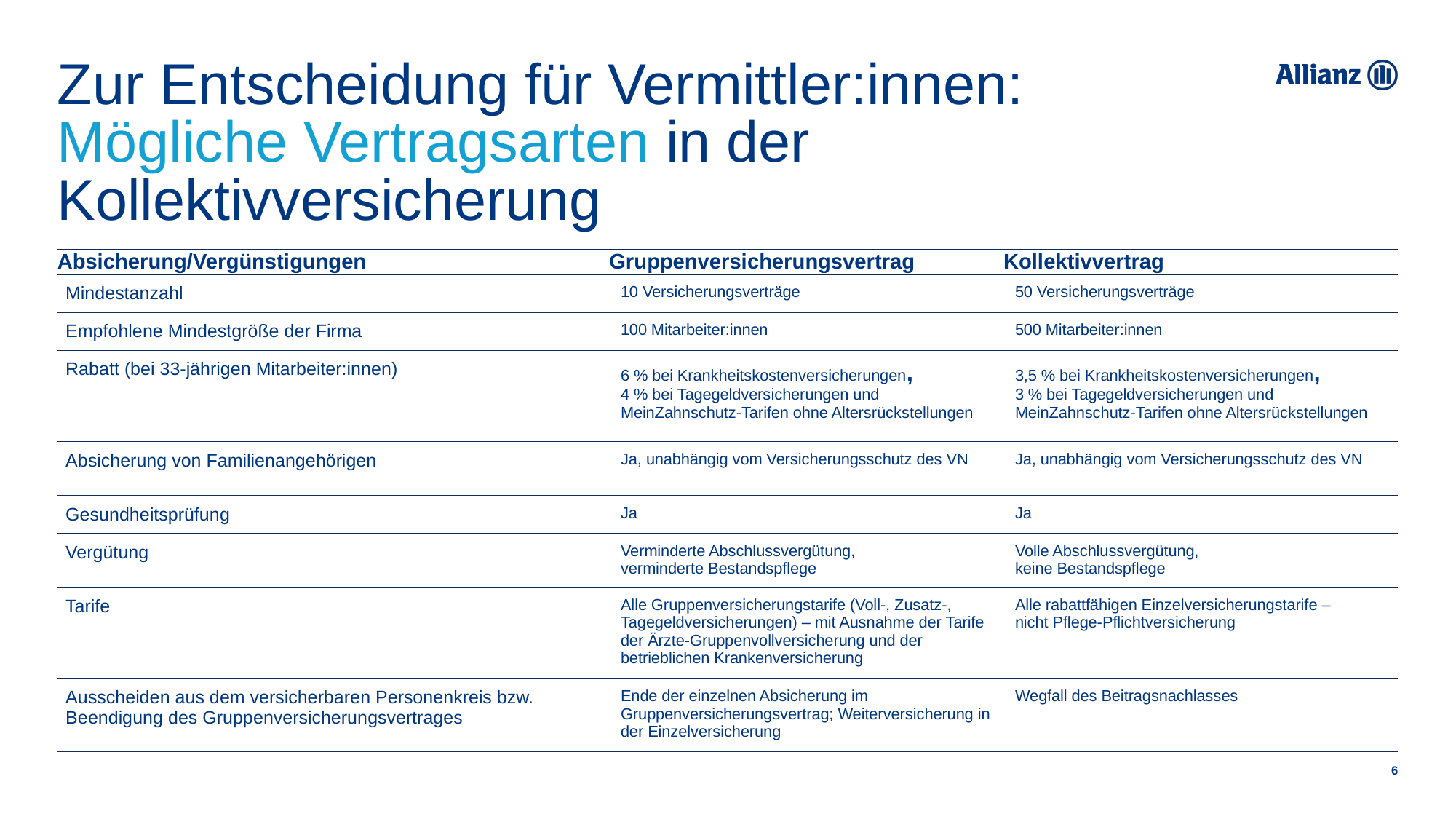

# Zur Entscheidung für Vermittler:innen: Mögliche Vertragsarten in der Kollektivversicherung
| Absicherung/Vergünstigungen | Gruppenversicherungsvertrag | Kollektivvertrag |
| --- | --- | --- |
| Mindestanzahl | 10 Versicherungsverträge | 50 Versicherungsverträge |
| Empfohlene Mindestgröße der Firma | 100 Mitarbeiter:innen | 500 Mitarbeiter:innen |
| Rabatt (bei 33-jährigen Mitarbeiter:innen) | 6 % bei Krankheitskostenversicherungen, 4 % bei Tagegeldversicherungen und MeinZahnschutz-Tarifen ohne Altersrückstellungen | 3,5 % bei Krankheitskostenversicherungen, 3 % bei Tagegeldversicherungen und MeinZahnschutz-Tarifen ohne Altersrückstellungen |
| Absicherung von Familienangehörigen | Ja, unabhängig vom Versicherungsschutz des VN | Ja, unabhängig vom Versicherungsschutz des VN |
| Gesundheitsprüfung | Ja | Ja |
| Vergütung | Verminderte Abschlussvergütung, verminderte Bestandspflege | Volle Abschlussvergütung, keine Bestandspflege |
| Tarife | Alle Gruppenversicherungstarife (Voll-, Zusatz-, Tagegeldversicherungen) – mit Ausnahme der Tarife der Ärzte-Gruppenvollversicherung und der betrieblichen Krankenversicherung | Alle rabattfähigen Einzelversicherungstarife – nicht Pflege-Pflichtversicherung |
| Ausscheiden aus dem versicherbaren Personenkreis bzw. Beendigung des Gruppenversicherungsvertrages | Ende der einzelnen Absicherung im Gruppenversicherungsvertrag; Weiterversicherung in der Einzelversicherung | Wegfall des Beitragsnachlasses |
6